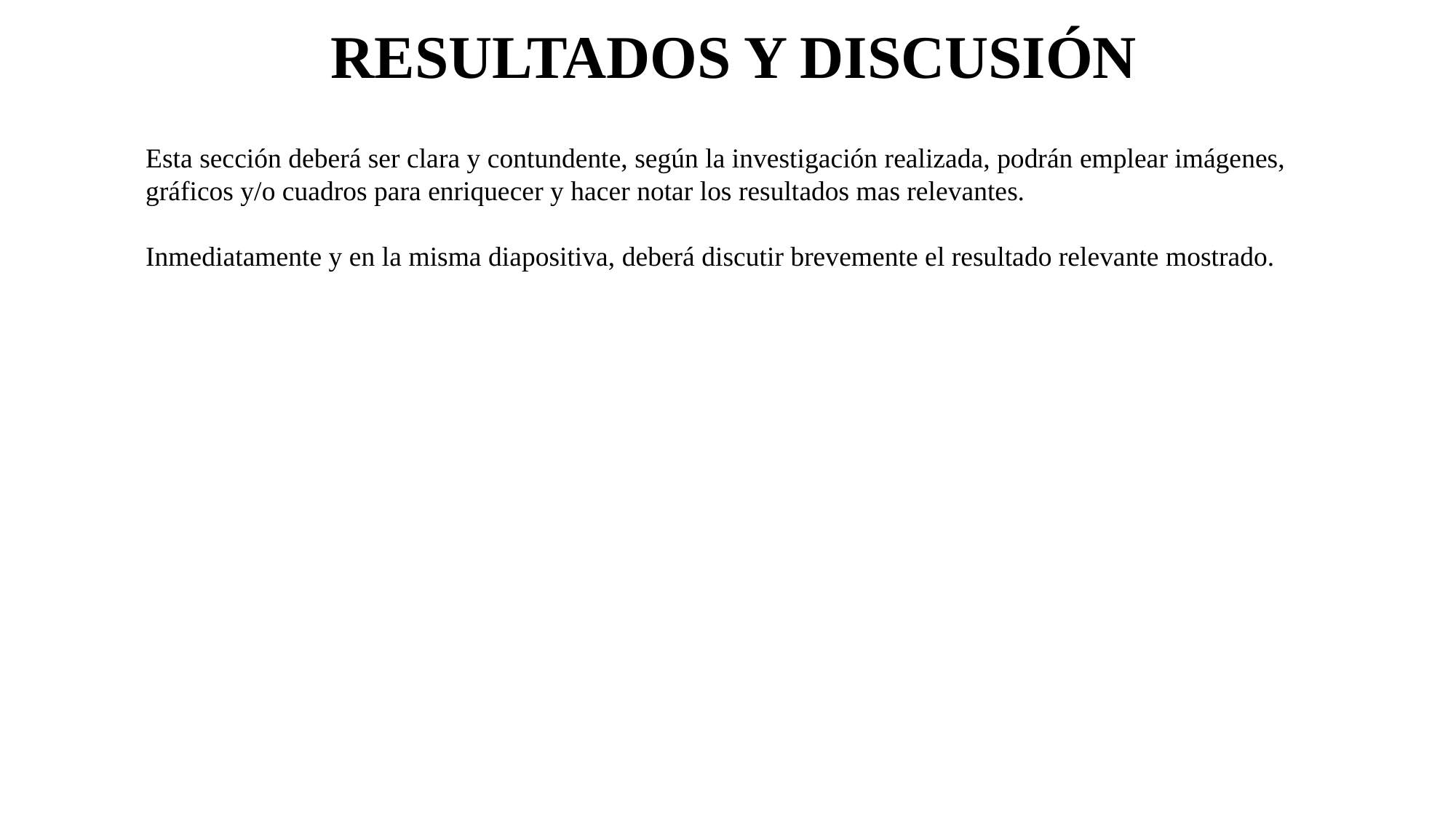

RESULTADOS Y DISCUSIÓN
Esta sección deberá ser clara y contundente, según la investigación realizada, podrán emplear imágenes, gráficos y/o cuadros para enriquecer y hacer notar los resultados mas relevantes.

Inmediatamente y en la misma diapositiva, deberá discutir brevemente el resultado relevante mostrado.